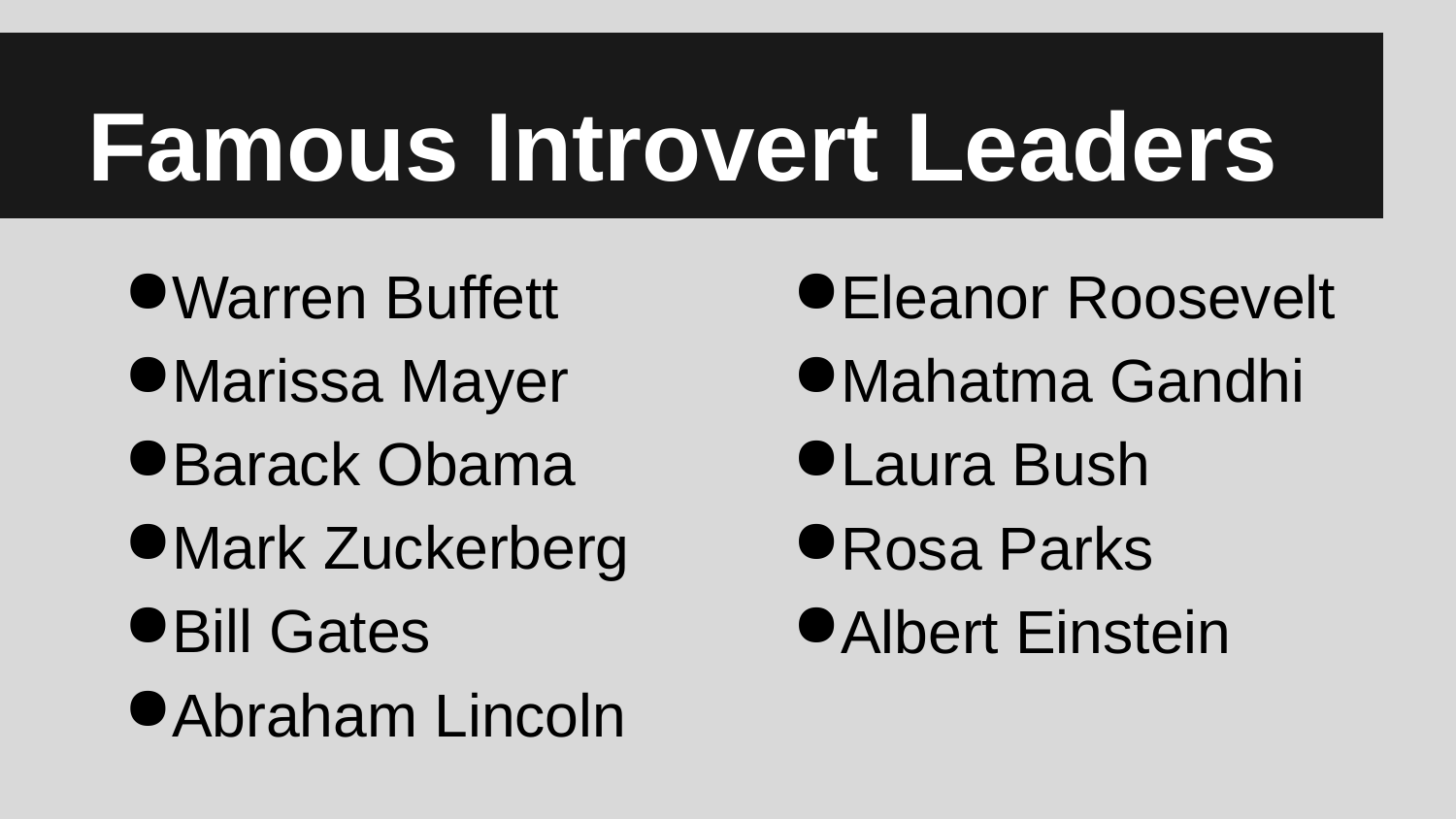

# Famous Introvert Leaders
Warren Buffett
Marissa Mayer
Barack Obama
Mark Zuckerberg
Bill Gates
Abraham Lincoln
Eleanor Roosevelt
Mahatma Gandhi
Laura Bush
Rosa Parks
Albert Einstein